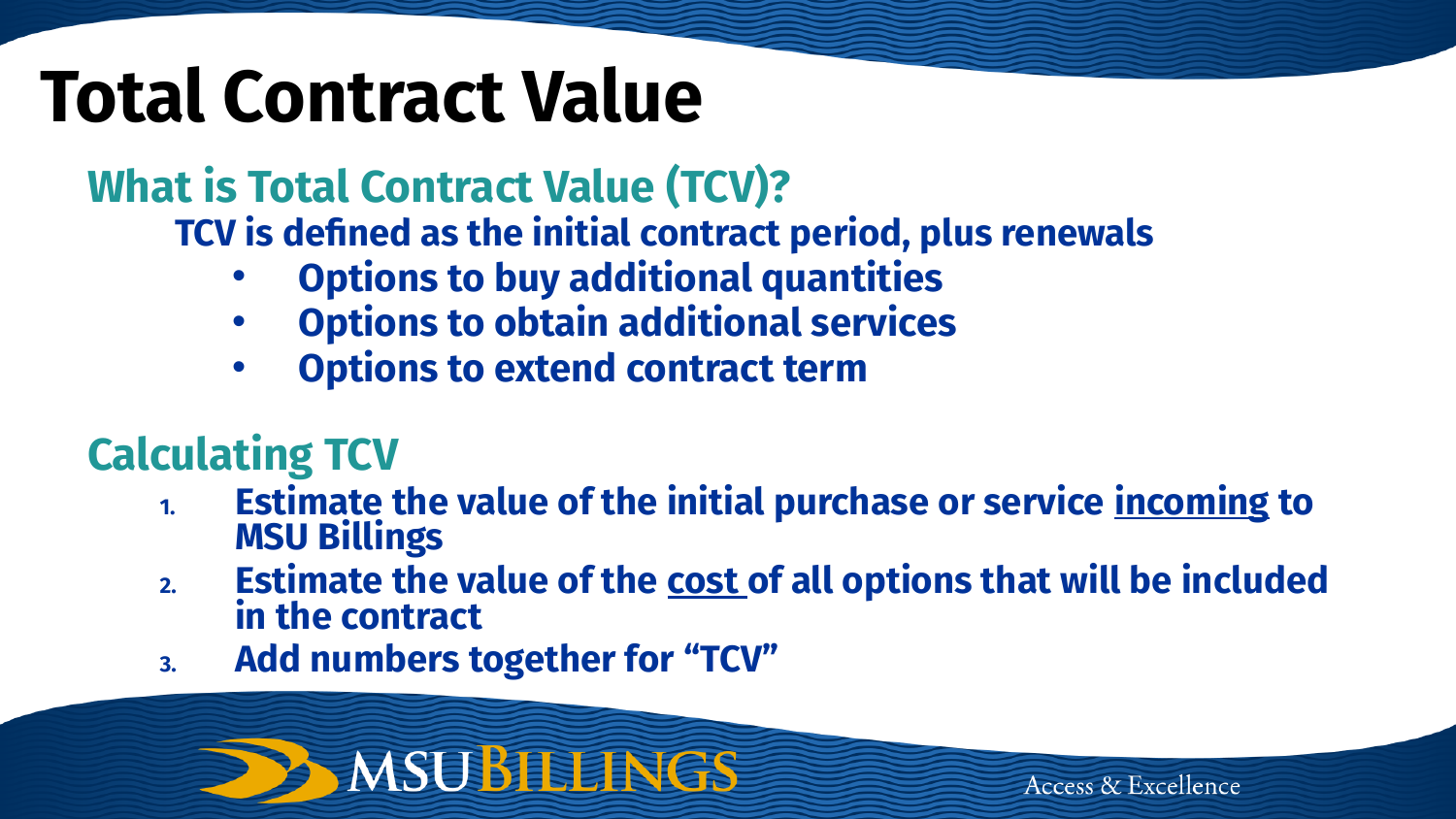

# Total Contract Value
What is Total Contract Value (TCV)?
	TCV is defined as the initial contract period, plus renewals
Options to buy additional quantities
Options to obtain additional services
Options to extend contract term
Calculating TCV
Estimate the value of the initial purchase or service incoming to MSU Billings
Estimate the value of the cost of all options that will be included in the contract
Add numbers together for “TCV”